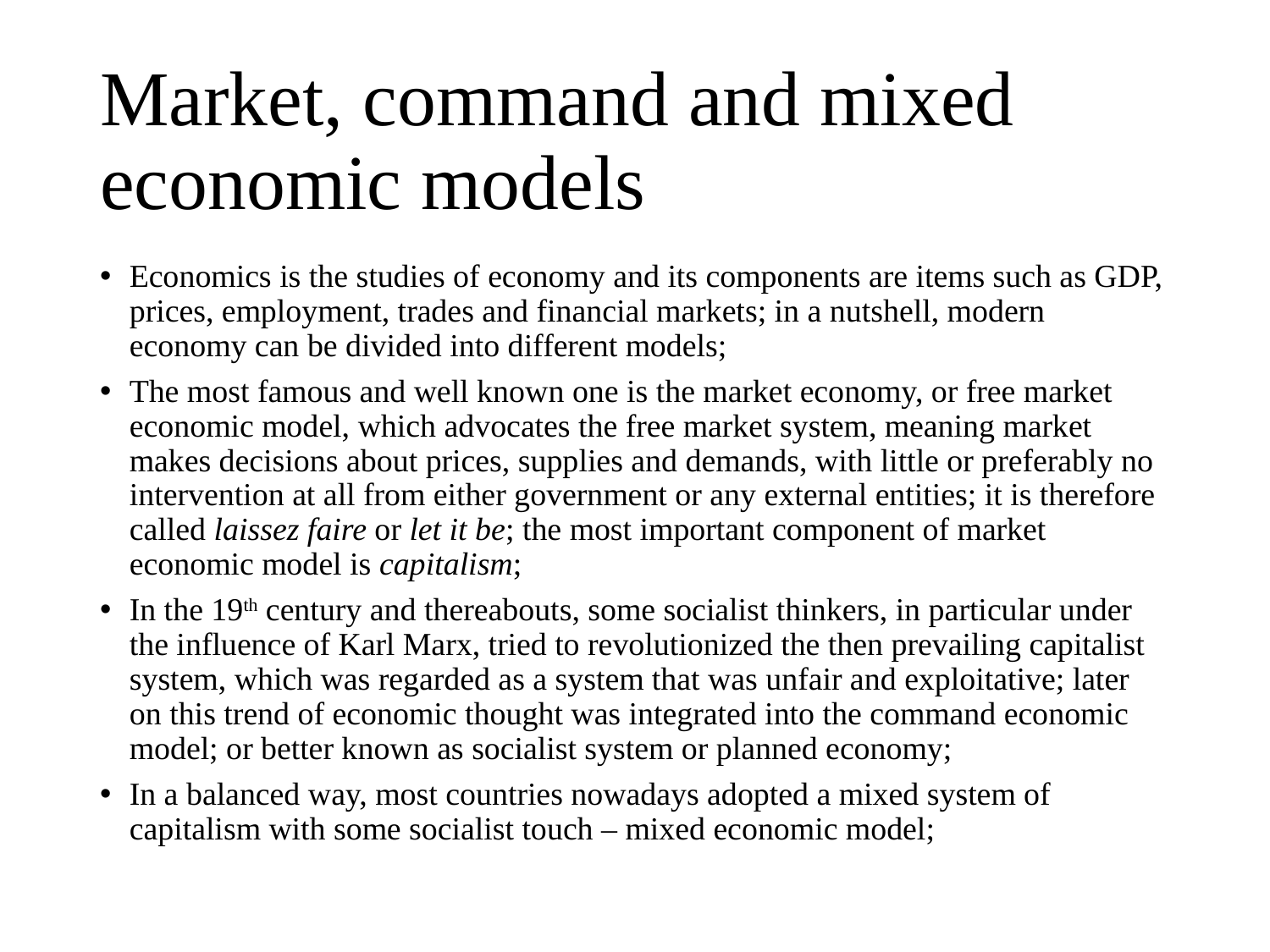

# Market, command and mixed economic models
Economics is the studies of economy and its components are items such as GDP, prices, employment, trades and financial markets; in a nutshell, modern economy can be divided into different models;
The most famous and well known one is the market economy, or free market economic model, which advocates the free market system, meaning market makes decisions about prices, supplies and demands, with little or preferably no intervention at all from either government or any external entities; it is therefore called laissez faire or let it be; the most important component of market economic model is capitalism;
In the 19th century and thereabouts, some socialist thinkers, in particular under the influence of Karl Marx, tried to revolutionized the then prevailing capitalist system, which was regarded as a system that was unfair and exploitative; later on this trend of economic thought was integrated into the command economic model; or better known as socialist system or planned economy;
In a balanced way, most countries nowadays adopted a mixed system of capitalism with some socialist touch – mixed economic model;